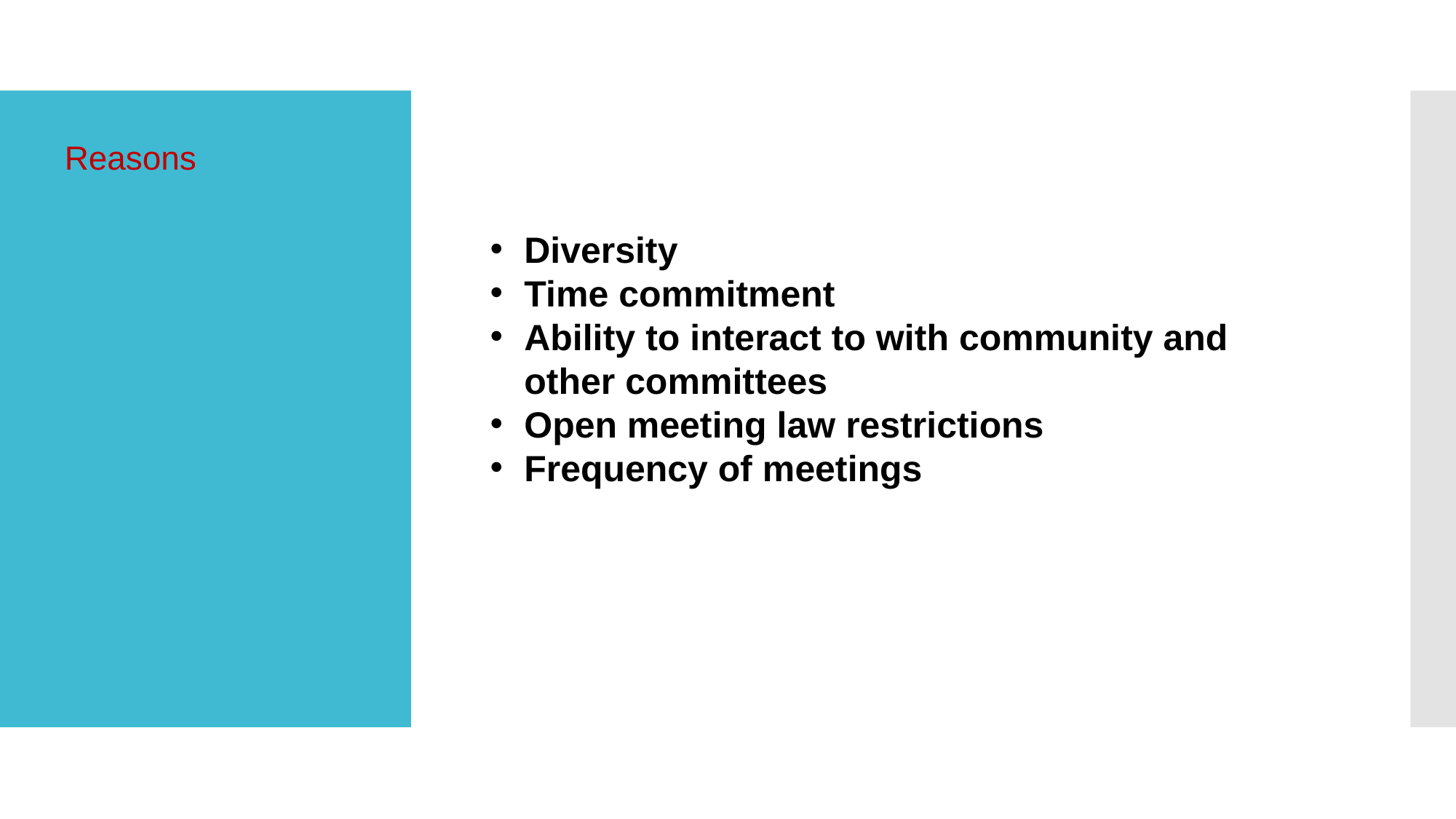

Reasons
Diversity
Time commitment
Ability to interact to with community and other committees
Open meeting law restrictions
Frequency of meetings